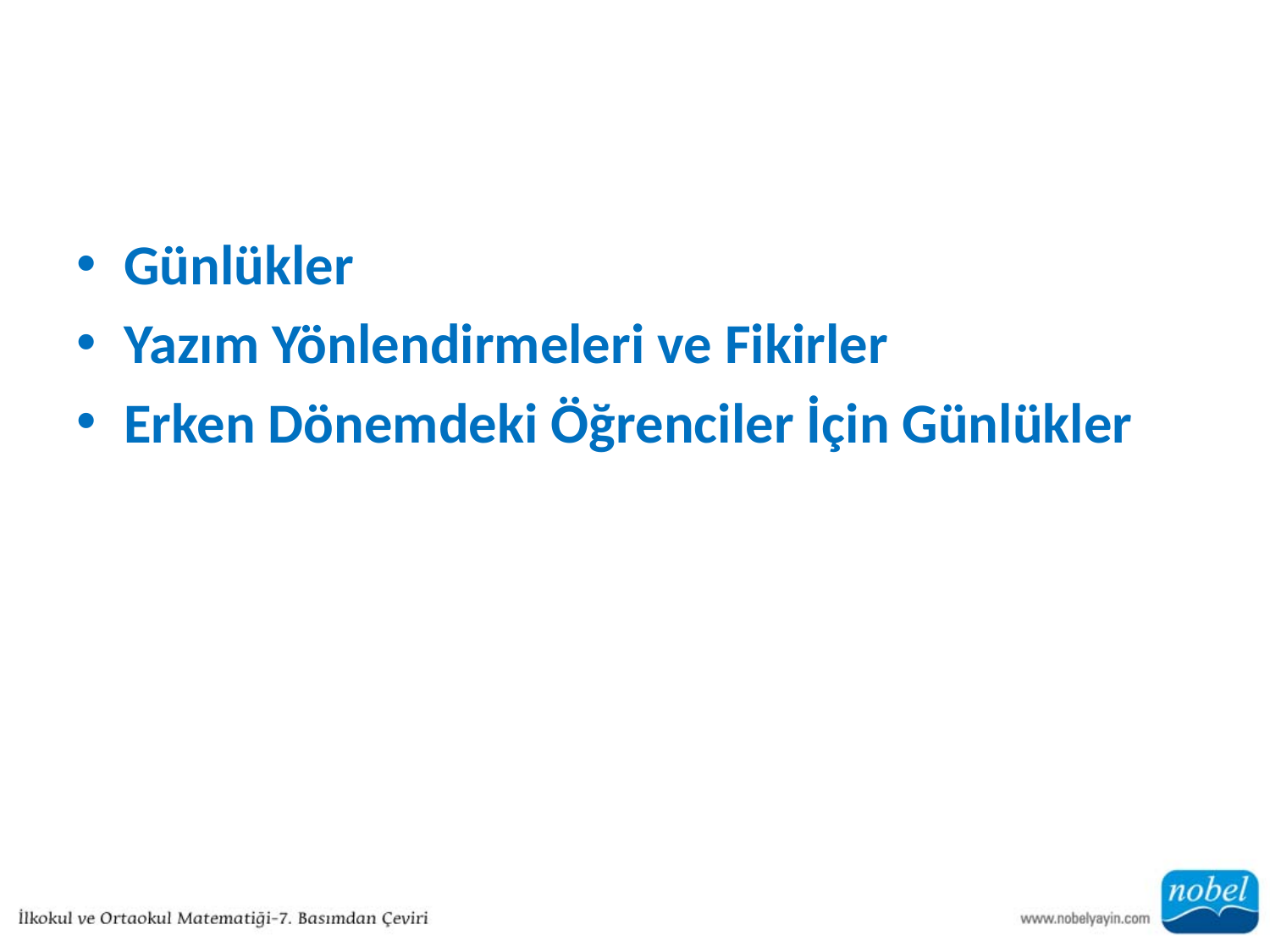

#
Günlükler
Yazım Yönlendirmeleri ve Fikirler
Erken Dönemdeki Öğrenciler İçin Günlükler